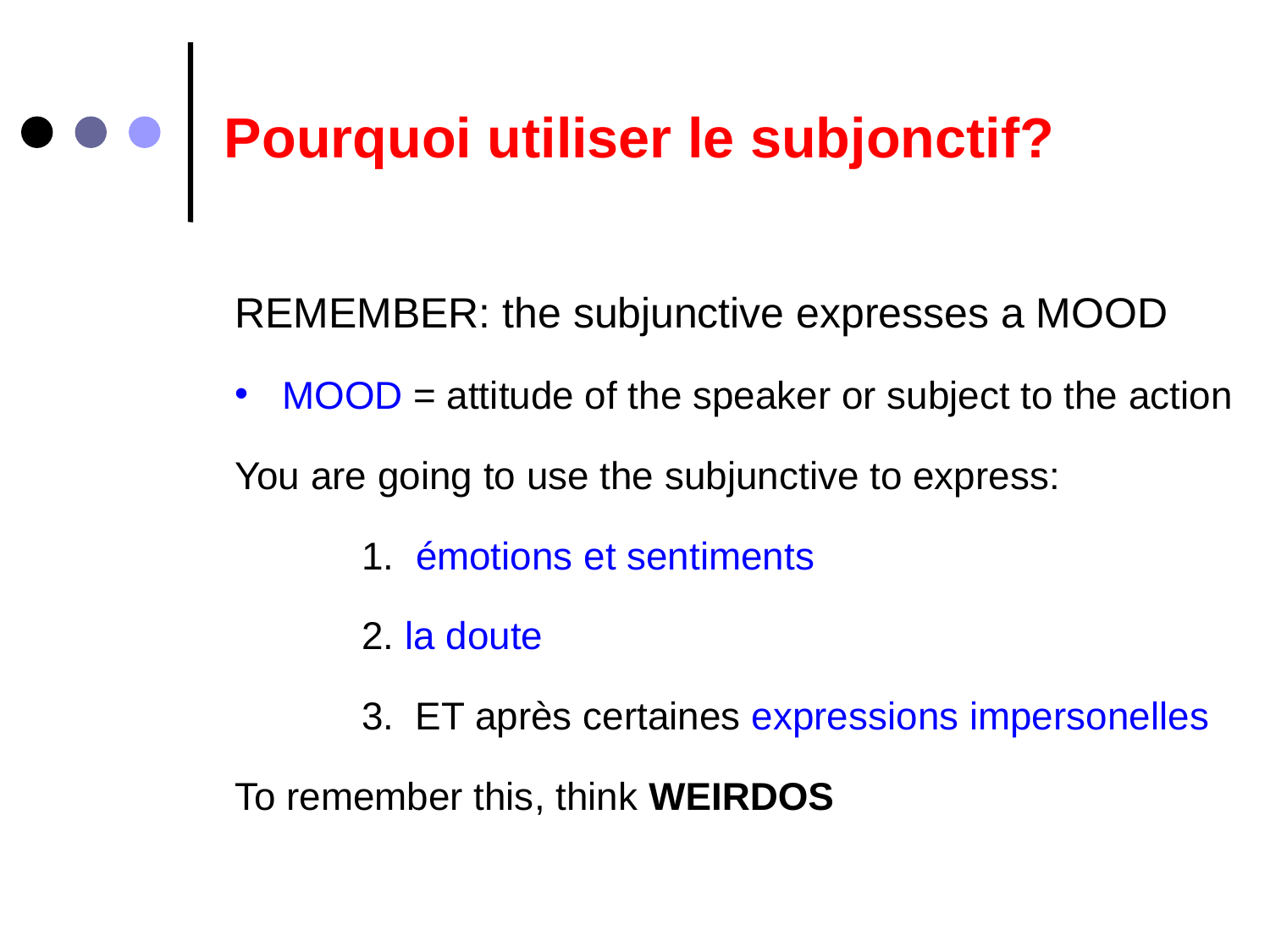

Pourquoi utiliser le subjonctif?
REMEMBER: the subjunctive expresses a MOOD
MOOD = attitude of the speaker or subject to the action
You are going to use the subjunctive to express:
	1.  émotions et sentiments
	2. la doute
	3.  ET après certaines expressions impersonelles
To remember this, think WEIRDOS